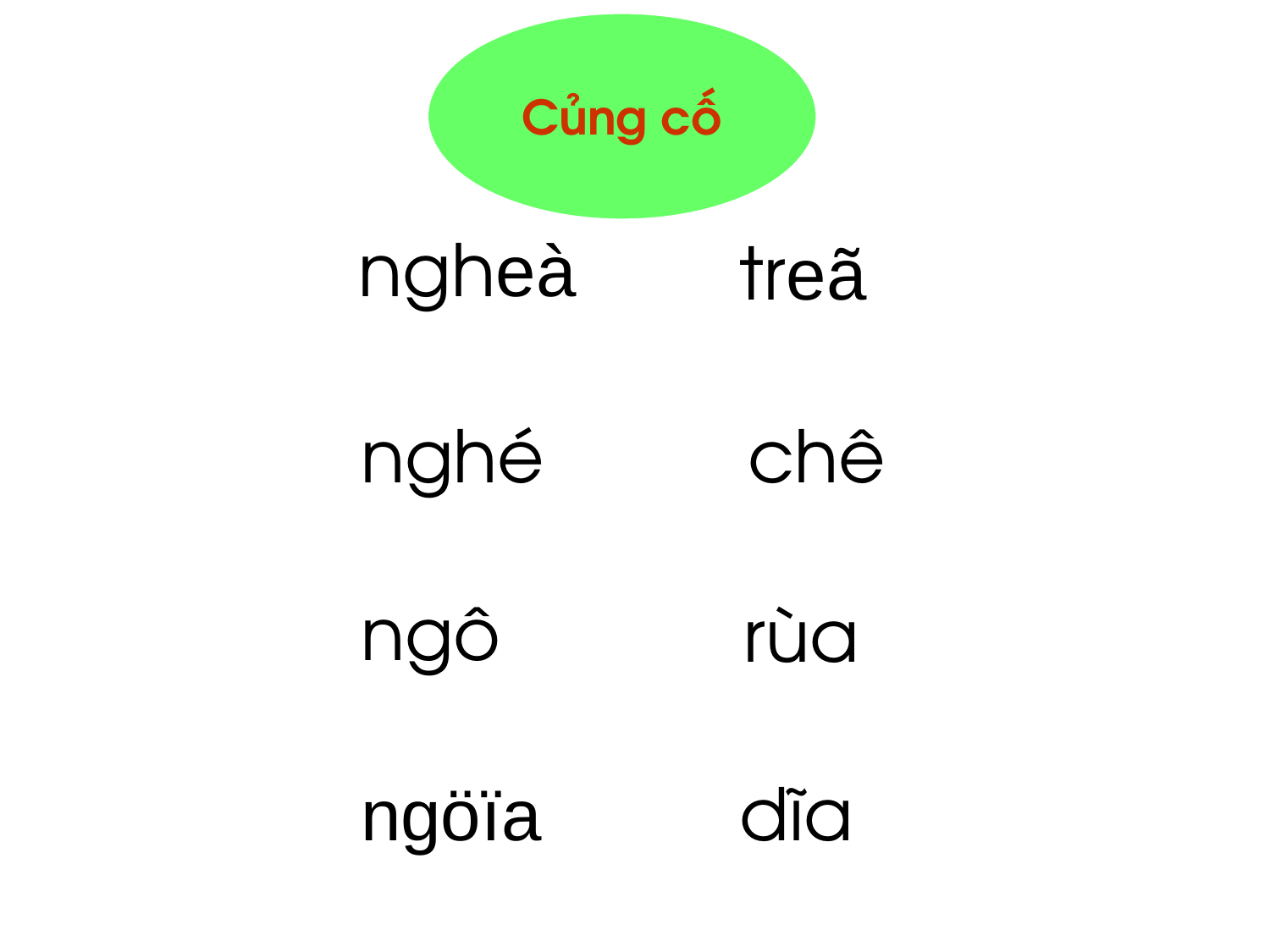

Củng cố
ngheà
treã
nghé
chê
ngô
rùa
ngöïa
dĩa